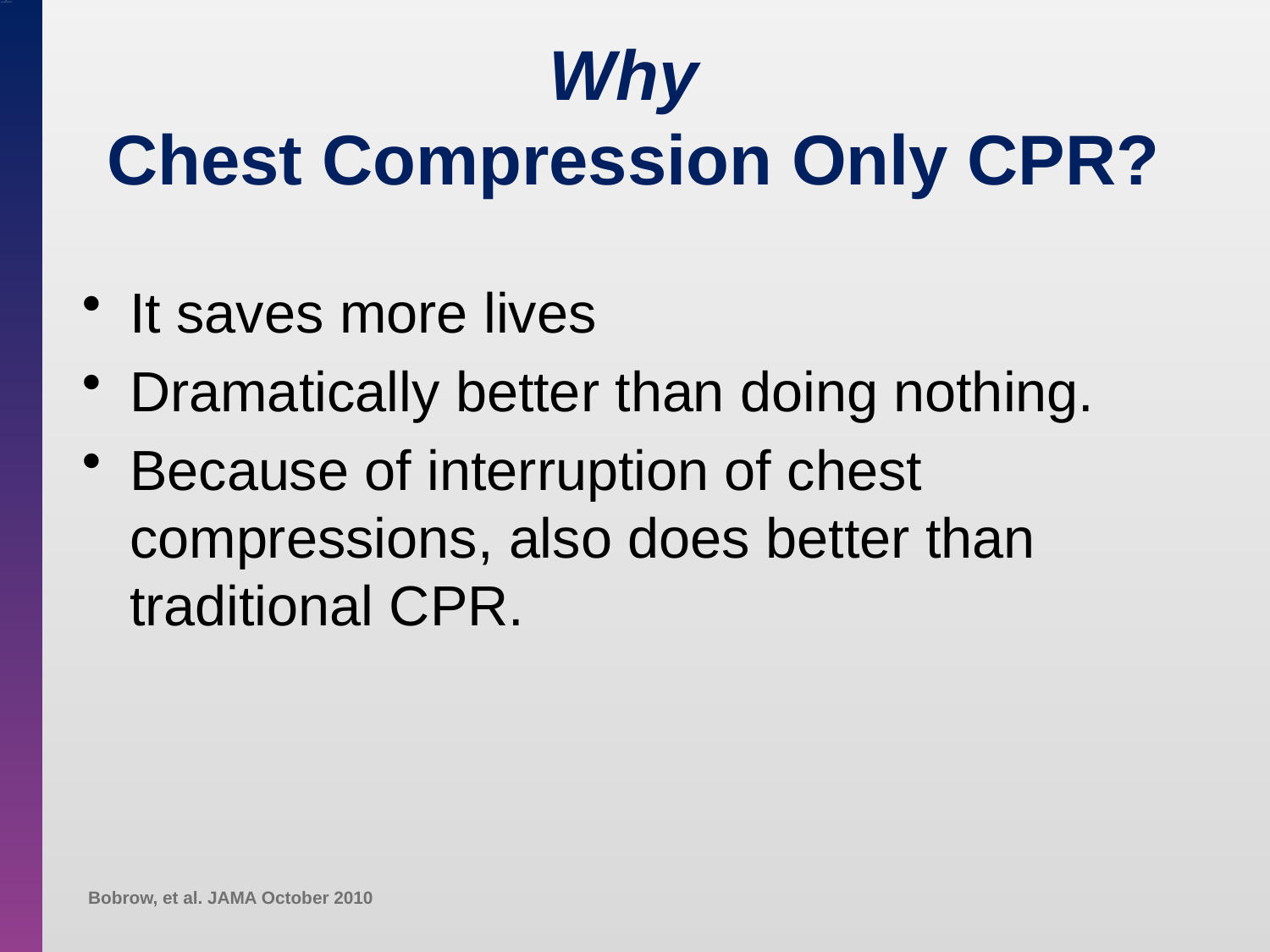

# Why Chest Compression Only CPR?
It saves more lives
Dramatically better than doing nothing.
Because of interruption of chest compressions, also does better than traditional CPR.
Bobrow, et al. JAMA October 2010